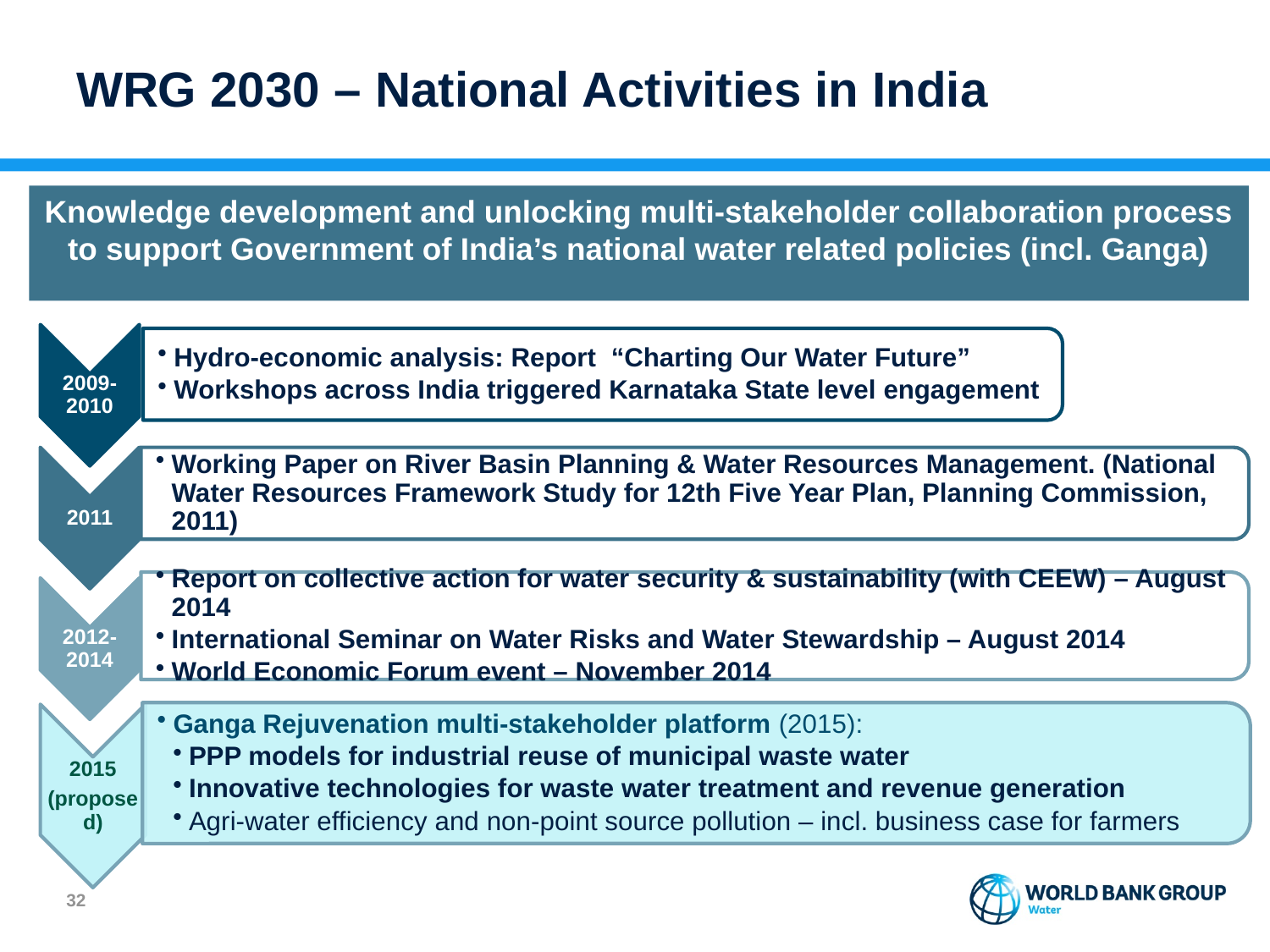

# WRG 2030 – National Activities in India
Knowledge development and unlocking multi-stakeholder collaboration process to support Government of India’s national water related policies (incl. Ganga)
2009-2010
Hydro-economic analysis: Report  “Charting Our Water Future”
Workshops across India triggered Karnataka State level engagement
2011
Working Paper on River Basin Planning & Water Resources Management. (National Water Resources Framework Study for 12th Five Year Plan, Planning Commission, 2011)
2012-2014
Report on collective action for water security & sustainability (with CEEW) – August 2014
International Seminar on Water Risks and Water Stewardship – August 2014
World Economic Forum event – November 2014
2015
(proposed)
Ganga Rejuvenation multi-stakeholder platform (2015):
PPP models for industrial reuse of municipal waste water
Innovative technologies for waste water treatment and revenue generation
Agri-water efficiency and non-point source pollution – incl. business case for farmers
32